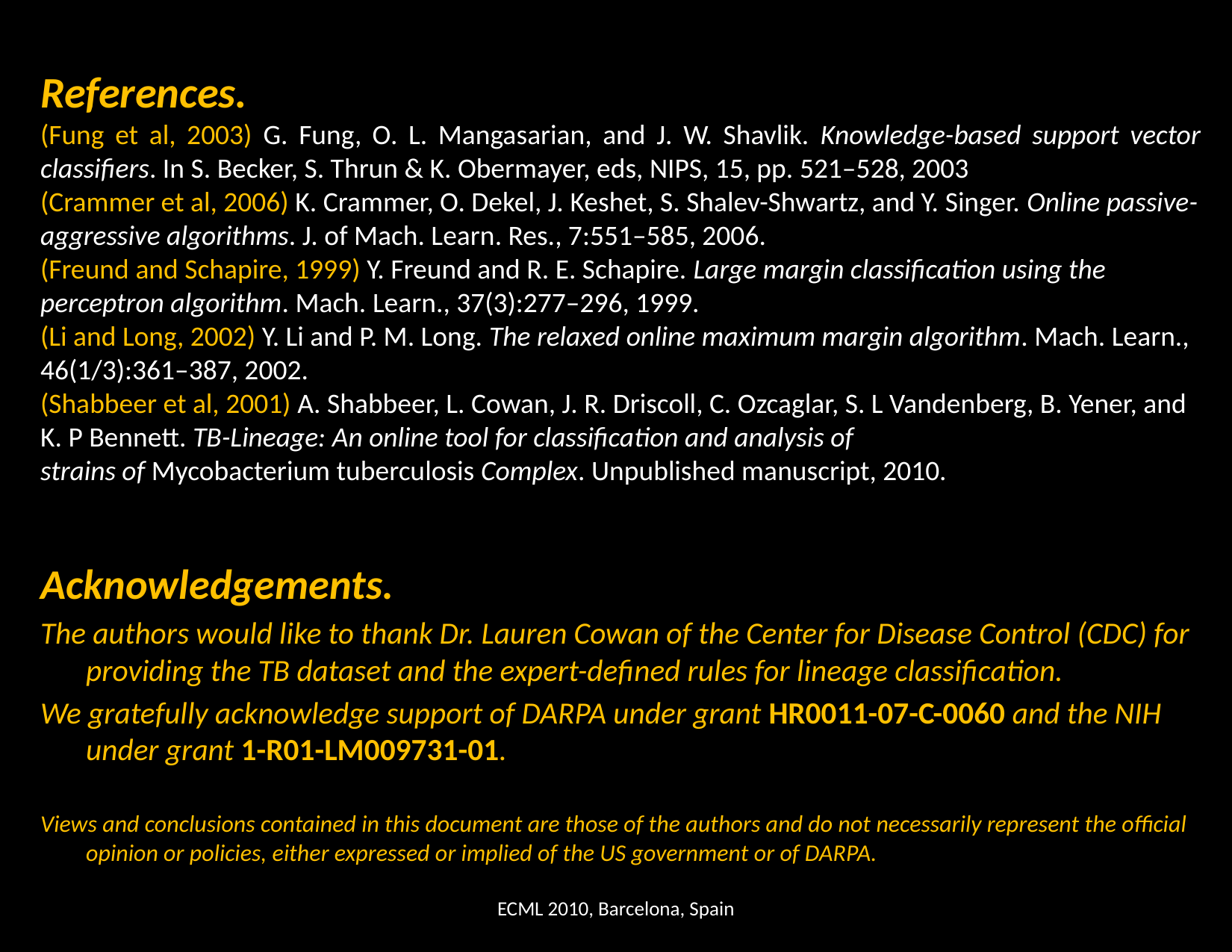

References.
(Fung et al, 2003) G. Fung, O. L. Mangasarian, and J. W. Shavlik. Knowledge-based support vector classifiers. In S. Becker, S. Thrun & K. Obermayer, eds, NIPS, 15, pp. 521–528, 2003
(Crammer et al, 2006) K. Crammer, O. Dekel, J. Keshet, S. Shalev-Shwartz, and Y. Singer. Online passive-aggressive algorithms. J. of Mach. Learn. Res., 7:551–585, 2006.
(Freund and Schapire, 1999) Y. Freund and R. E. Schapire. Large margin classification using the perceptron algorithm. Mach. Learn., 37(3):277–296, 1999.
(Li and Long, 2002) Y. Li and P. M. Long. The relaxed online maximum margin algorithm. Mach. Learn., 46(1/3):361–387, 2002.
(Shabbeer et al, 2001) A. Shabbeer, L. Cowan, J. R. Driscoll, C. Ozcaglar, S. L Vandenberg, B. Yener, and K. P Bennett. TB-Lineage: An online tool for classification and analysis of
strains of Mycobacterium tuberculosis Complex. Unpublished manuscript, 2010.
Acknowledgements.
The authors would like to thank Dr. Lauren Cowan of the Center for Disease Control (CDC) for providing the TB dataset and the expert-defined rules for lineage classification.
We gratefully acknowledge support of DARPA under grant HR0011-07-C-0060 and the NIH under grant 1-R01-LM009731-01.
Views and conclusions contained in this document are those of the authors and do not necessarily represent the official opinion or policies, either expressed or implied of the US government or of DARPA.
ECML 2010, Barcelona, Spain